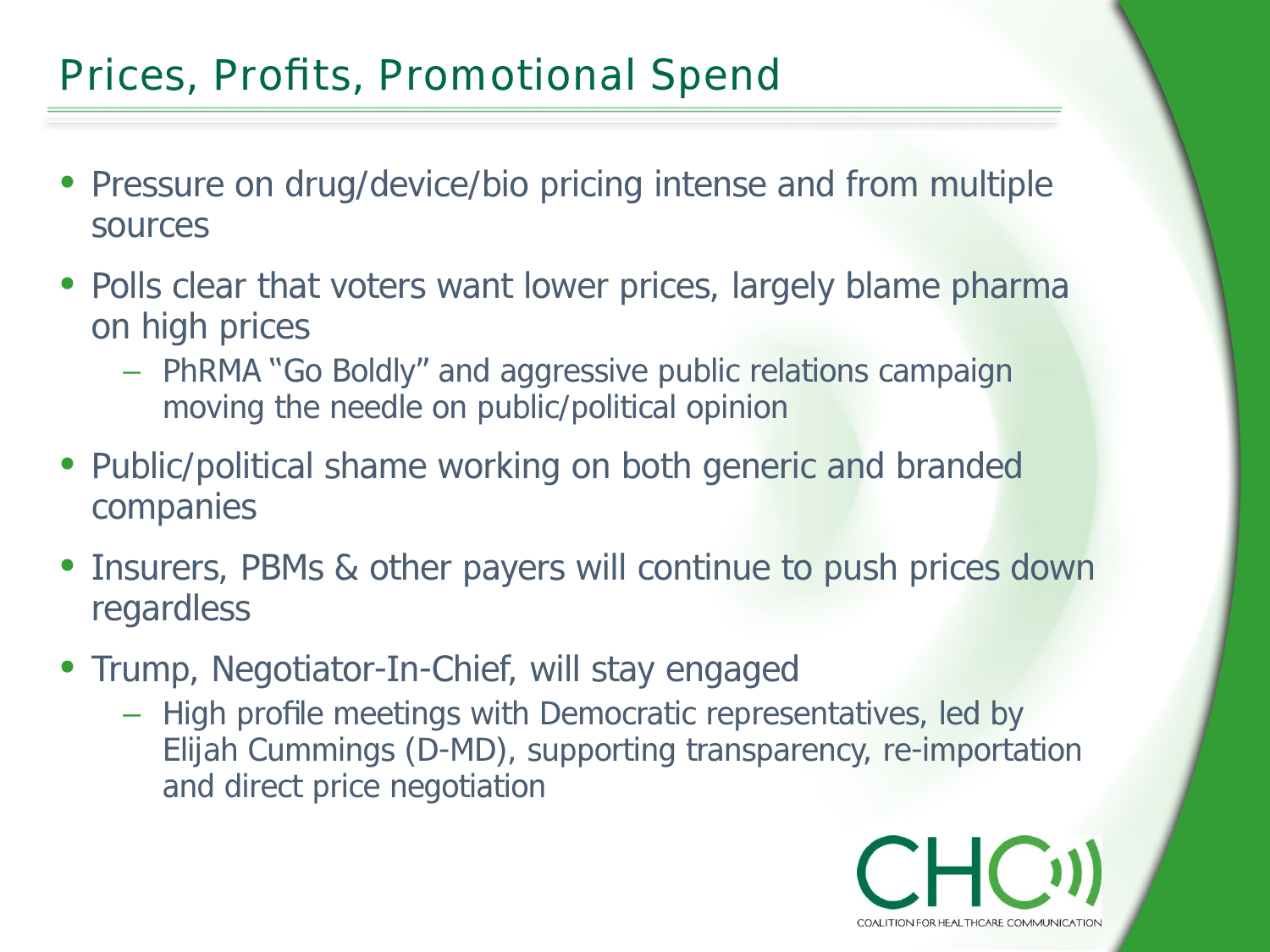

# Prices, Profits, Promotional Spend
Pressure on drug/device/bio pricing intense and from multiple sources
Polls clear that voters want lower prices, largely blame pharma on high prices
PhRMA “Go Boldly” and aggressive public relations campaign moving the needle on public/political opinion
Public/political shame working on both generic and branded companies
Insurers, PBMs & other payers will continue to push prices down regardless
Trump, Negotiator-In-Chief, will stay engaged
High profile meetings with Democratic representatives, led by Elijah Cummings (D-MD), supporting transparency, re-importation and direct price negotiation